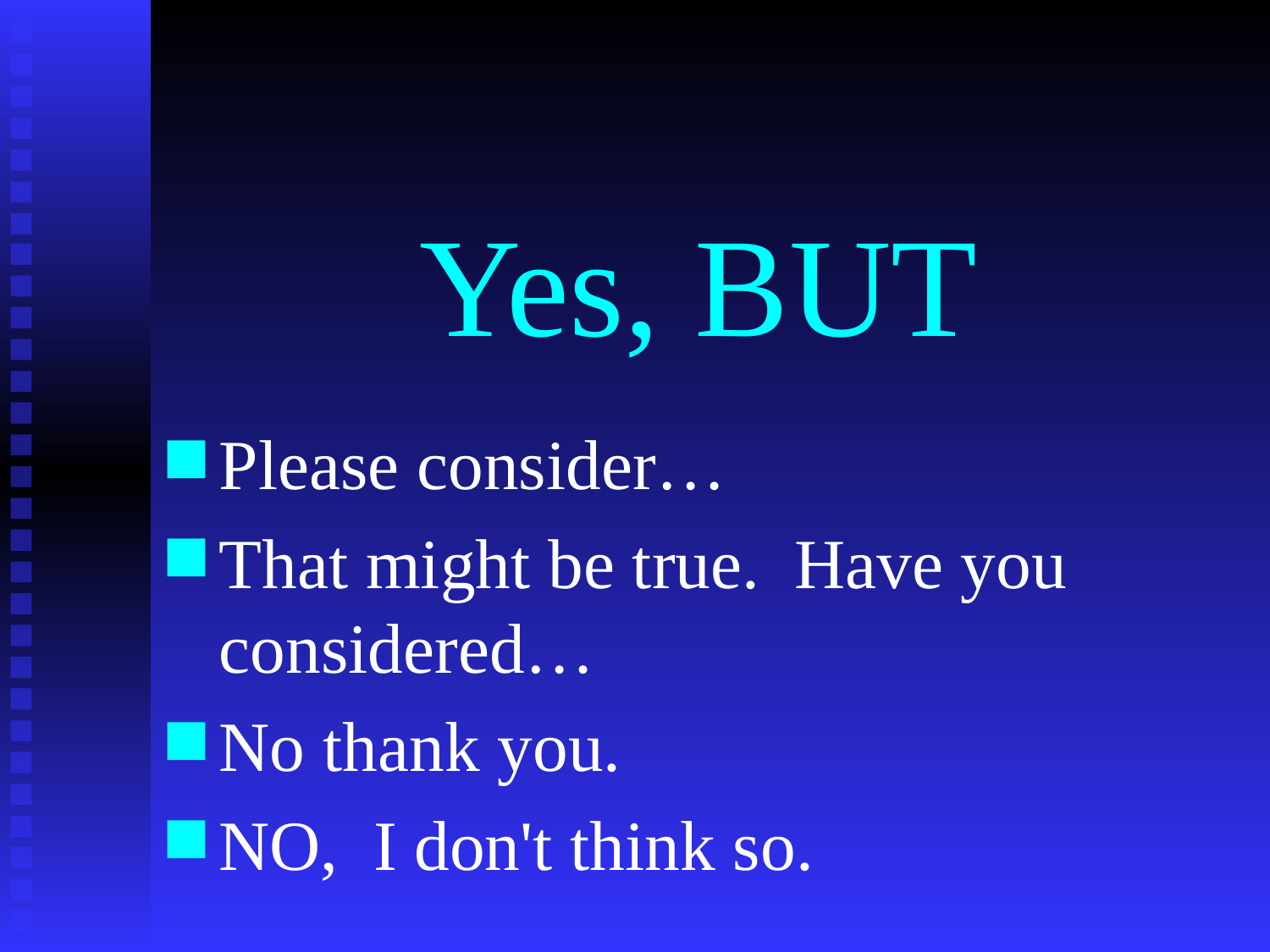

# Yes, BUT
Please consider…
That might be true.  Have you considered…
No thank you.
NO,  I don't think so.